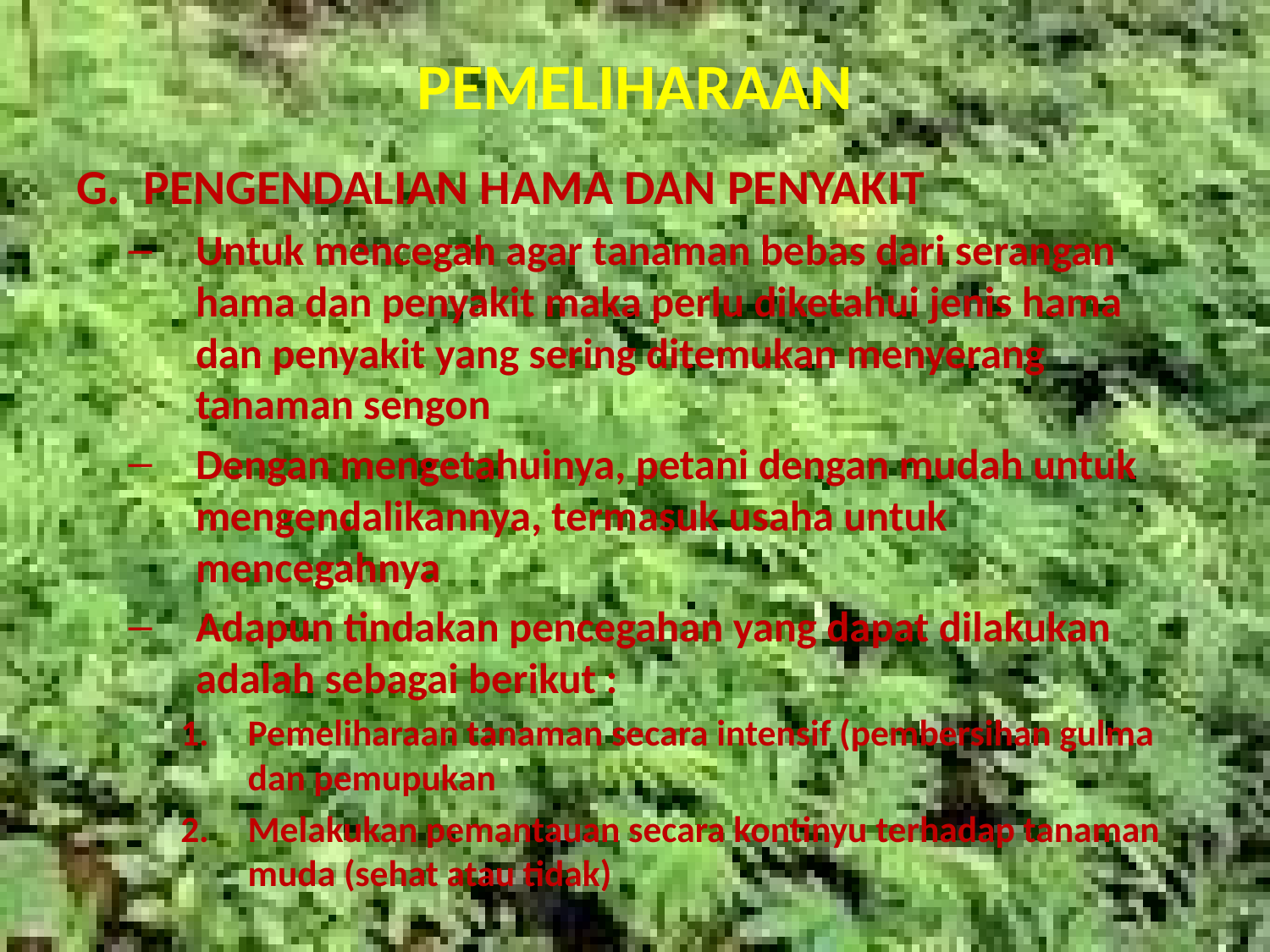

# PEMELIHARAAN
PENGENDALIAN HAMA DAN PENYAKIT
Untuk mencegah agar tanaman bebas dari serangan hama dan penyakit maka perlu diketahui jenis hama dan penyakit yang sering ditemukan menyerang tanaman sengon
Dengan mengetahuinya, petani dengan mudah untuk mengendalikannya, termasuk usaha untuk mencegahnya
Adapun tindakan pencegahan yang dapat dilakukan adalah sebagai berikut :
Pemeliharaan tanaman secara intensif (pembersihan gulma dan pemupukan
Melakukan pemantauan secara kontinyu terhadap tanaman muda (sehat atau tidak)